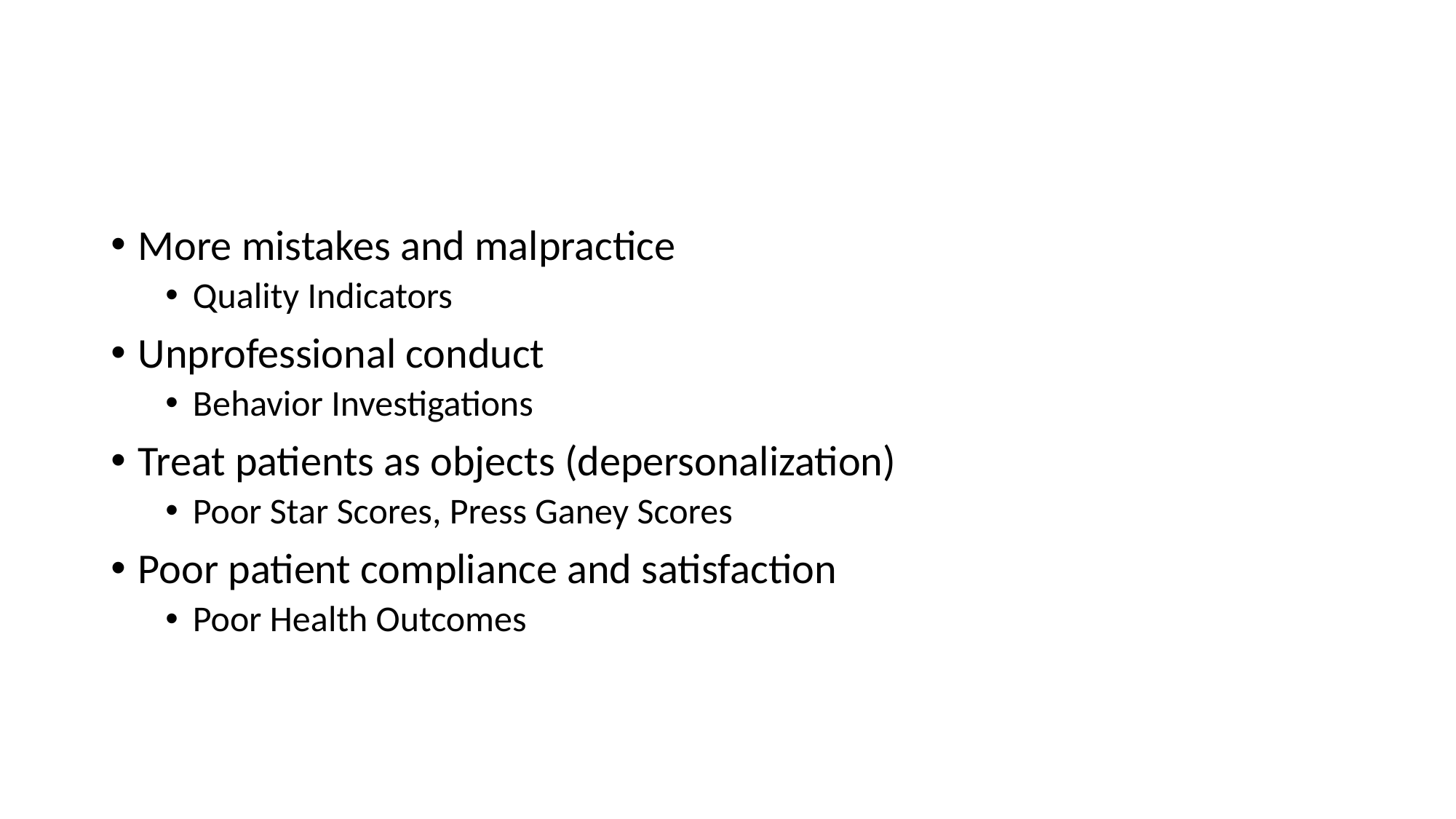

#
More mistakes and malpractice
Quality Indicators
Unprofessional conduct
Behavior Investigations
Treat patients as objects (depersonalization)
Poor Star Scores, Press Ganey Scores
Poor patient compliance and satisfaction
Poor Health Outcomes